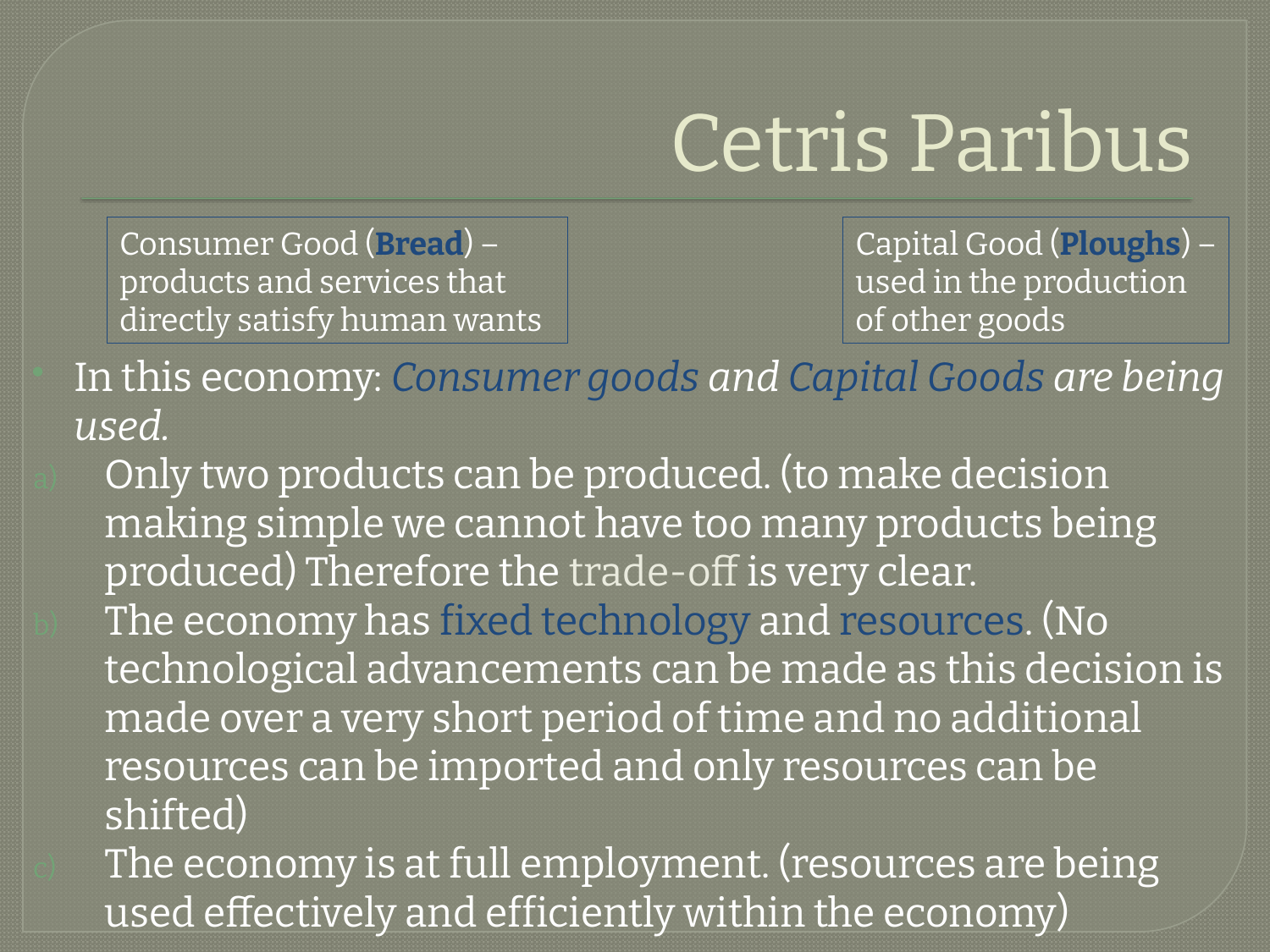

# Cetris Paribus
Consumer Good (Bread) – products and services that directly satisfy human wants
Capital Good (Ploughs) – used in the production of other goods
In this economy: Consumer goods and Capital Goods are being used.
Only two products can be produced. (to make decision making simple we cannot have too many products being produced) Therefore the trade-off is very clear.
The economy has fixed technology and resources. (No technological advancements can be made as this decision is made over a very short period of time and no additional resources can be imported and only resources can be shifted)
The economy is at full employment. (resources are being used effectively and efficiently within the economy)